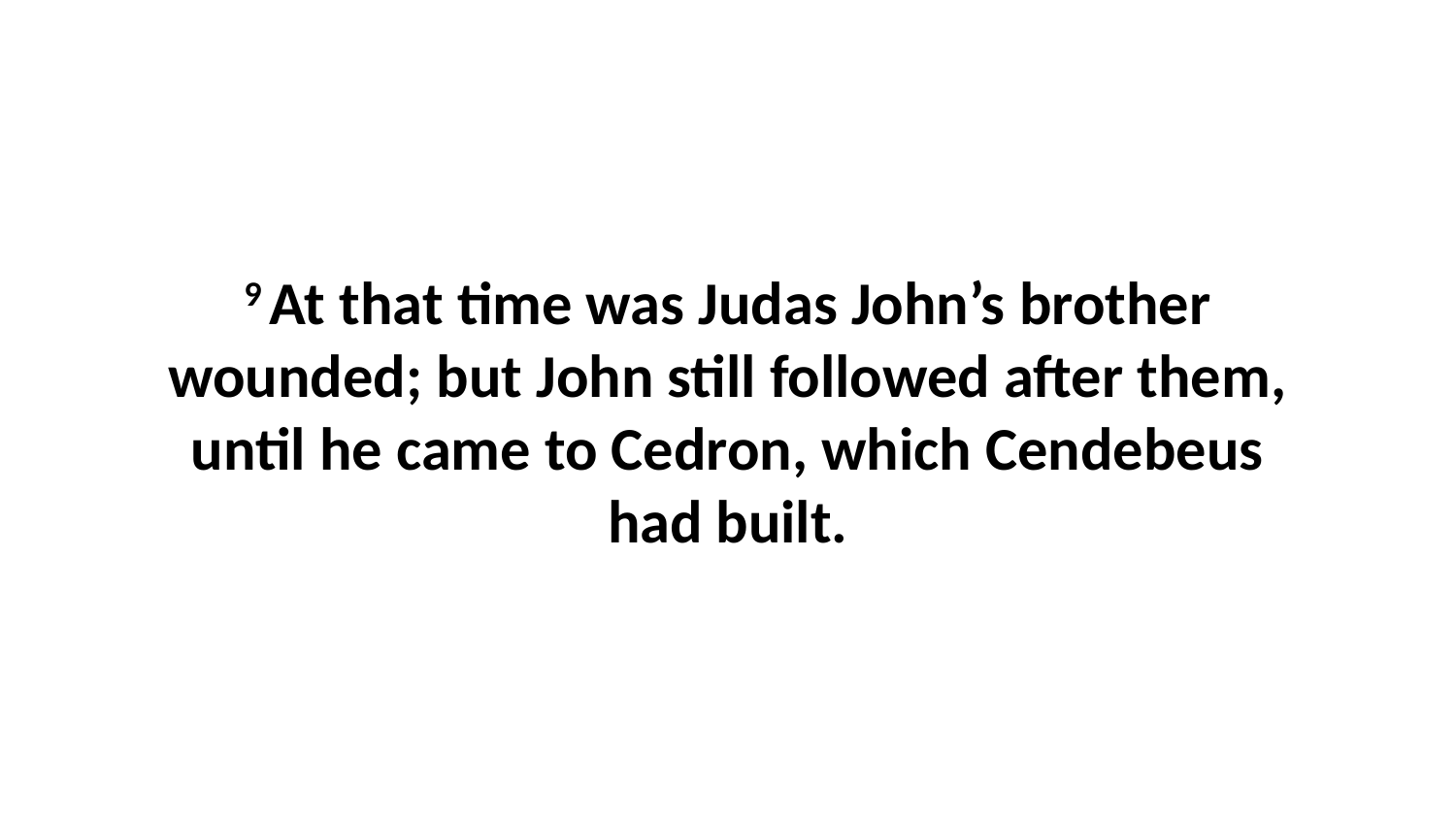

9 At that time was Judas John’s brother wounded; but John still followed after them, until he came to Cedron, which Cendebeus had built.